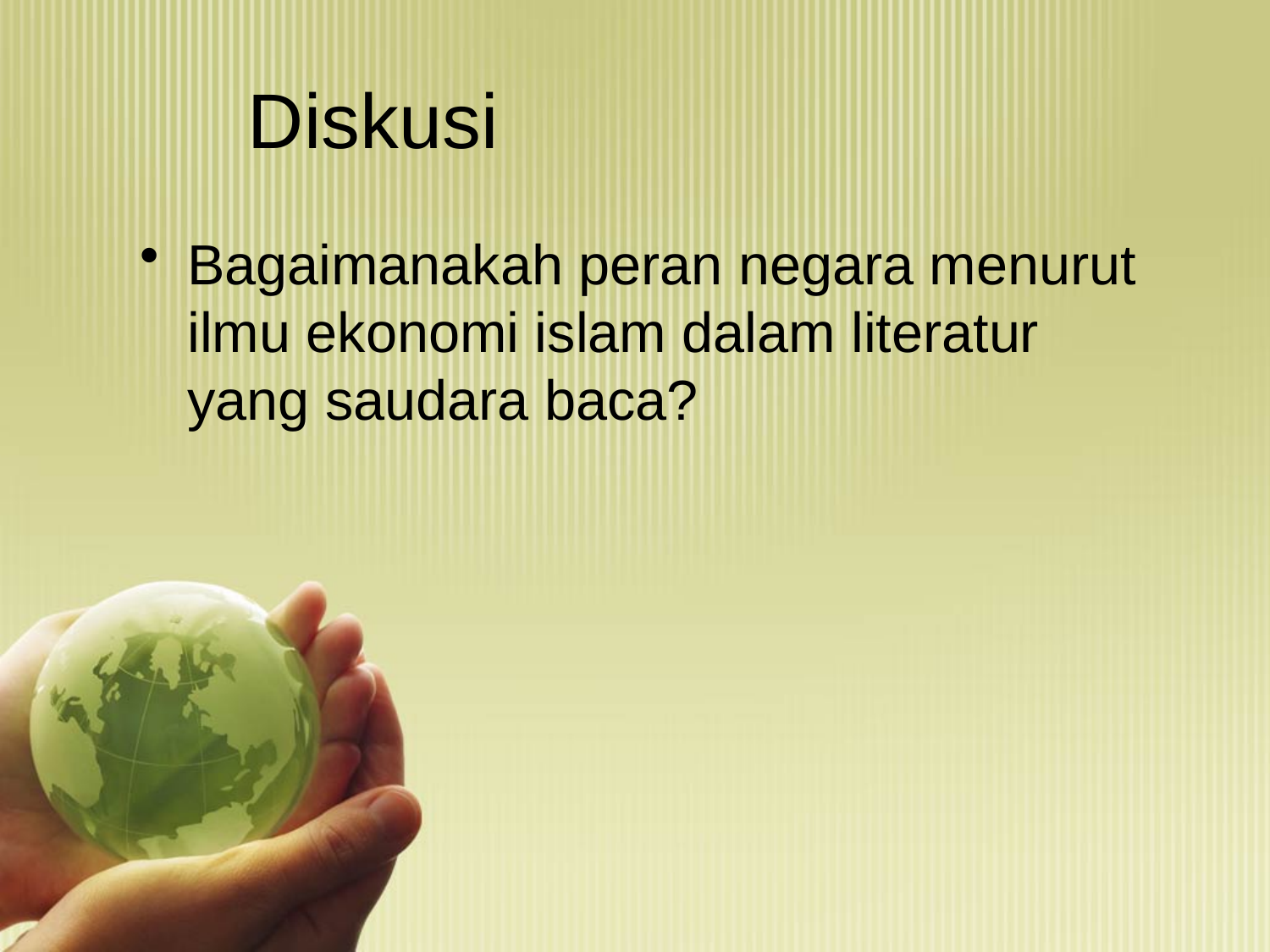

# Diskusi
Bagaimanakah peran negara menurut ilmu ekonomi islam dalam literatur yang saudara baca?